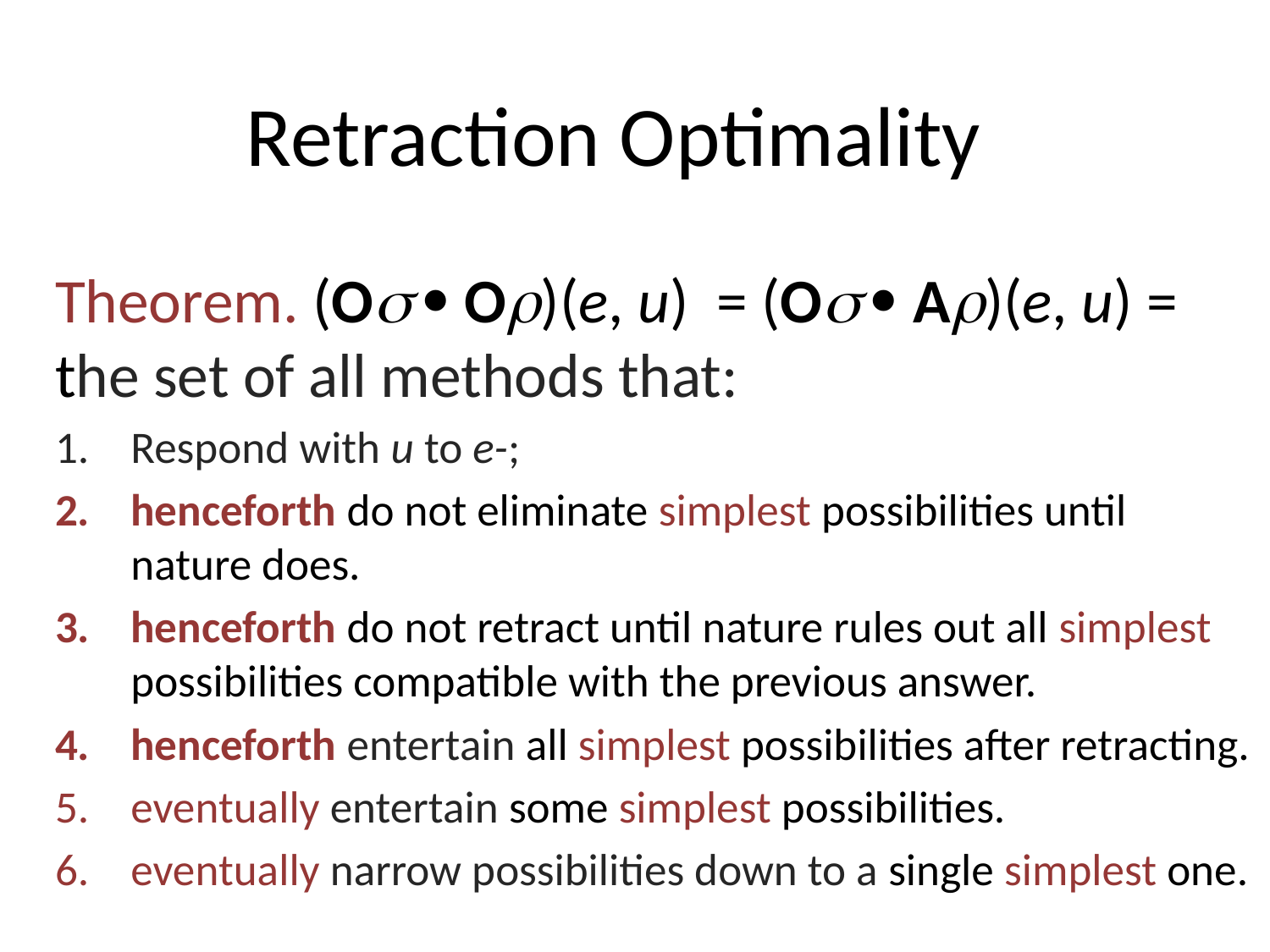

# Retraction Optimality
Theorem. (Oσ • Oρ)(e, u)  = (Oσ • Aρ)(e, u) = the set of all methods that:
Respond with u to e-;
henceforth do not eliminate simplest possibilities until nature does.
henceforth do not retract until nature rules out all simplest possibilities compatible with the previous answer.
henceforth entertain all simplest possibilities after retracting.
eventually entertain some simplest possibilities.
eventually narrow possibilities down to a single simplest one.